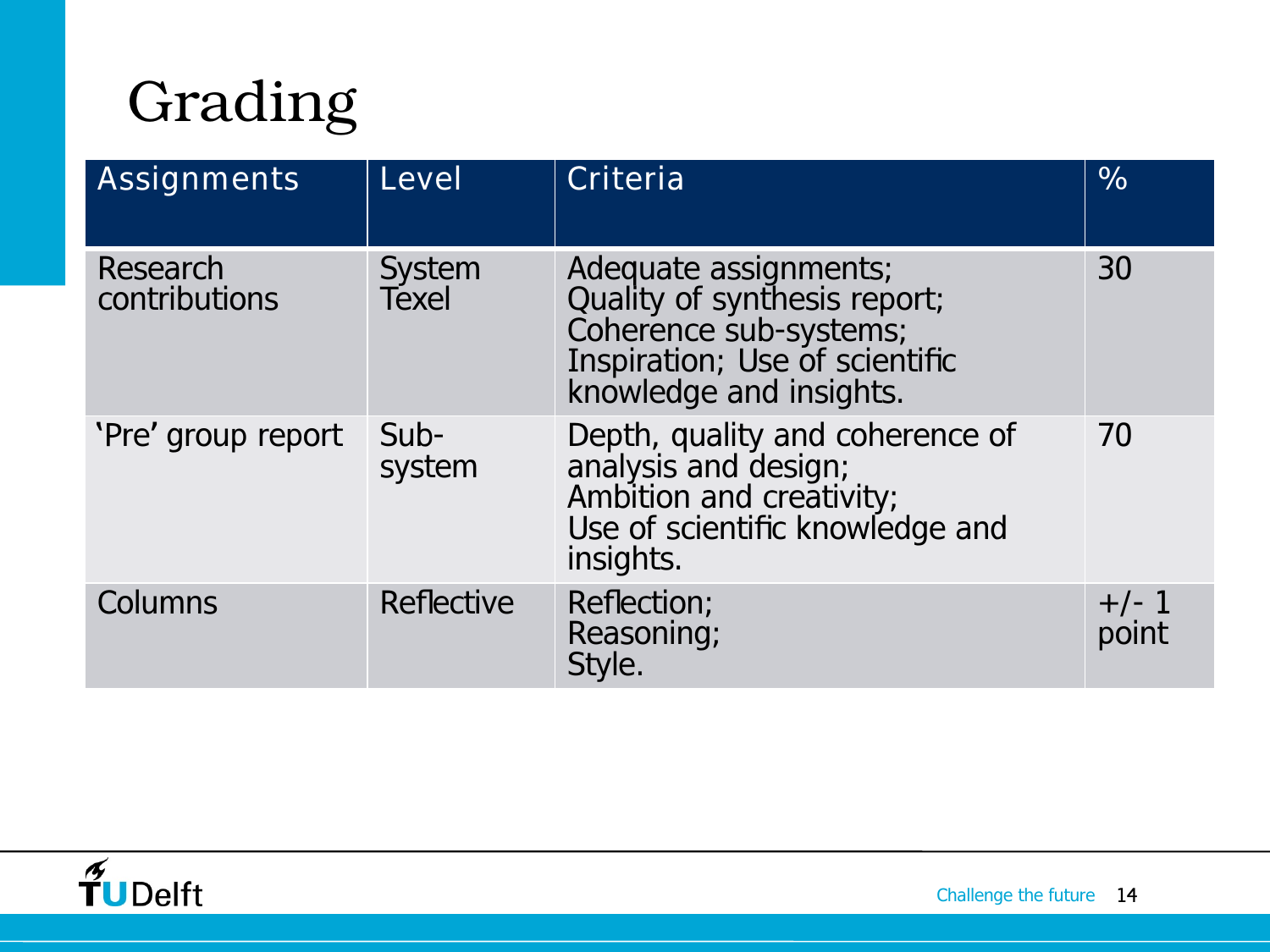

# Grading
| Assignments | Level | Criteria | % |
| --- | --- | --- | --- |
| Research contributions | System Texel | Adequate assignments; Quality of synthesis report; Coherence sub-systems; Inspiration; Use of scientific knowledge and insights. | 30 |
| ‘Pre’ group report | Sub-system | Depth, quality and coherence of analysis and design; Ambition and creativity; Use of scientific knowledge and insights. | 70 |
| Columns | Reflective | Reflection; Reasoning; Style. | +/- 1 point |